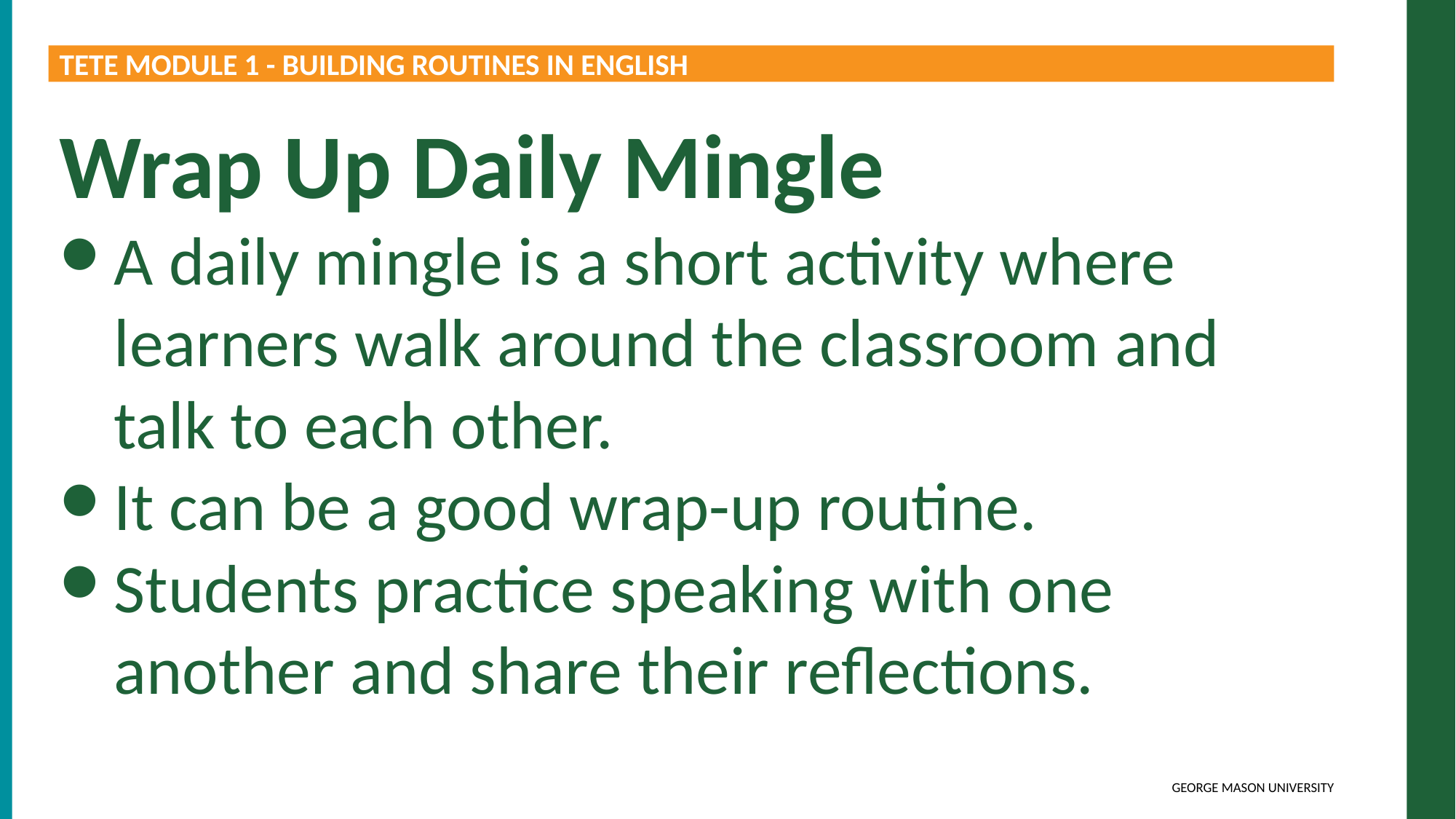

TETE MODULE 1 - BUILDING ROUTINES IN ENGLISH
Wrap Up Daily Mingle
A daily mingle is a short activity where learners walk around the classroom and talk to each other.
It can be a good wrap-up routine.
Students practice speaking with one another and share their reflections.